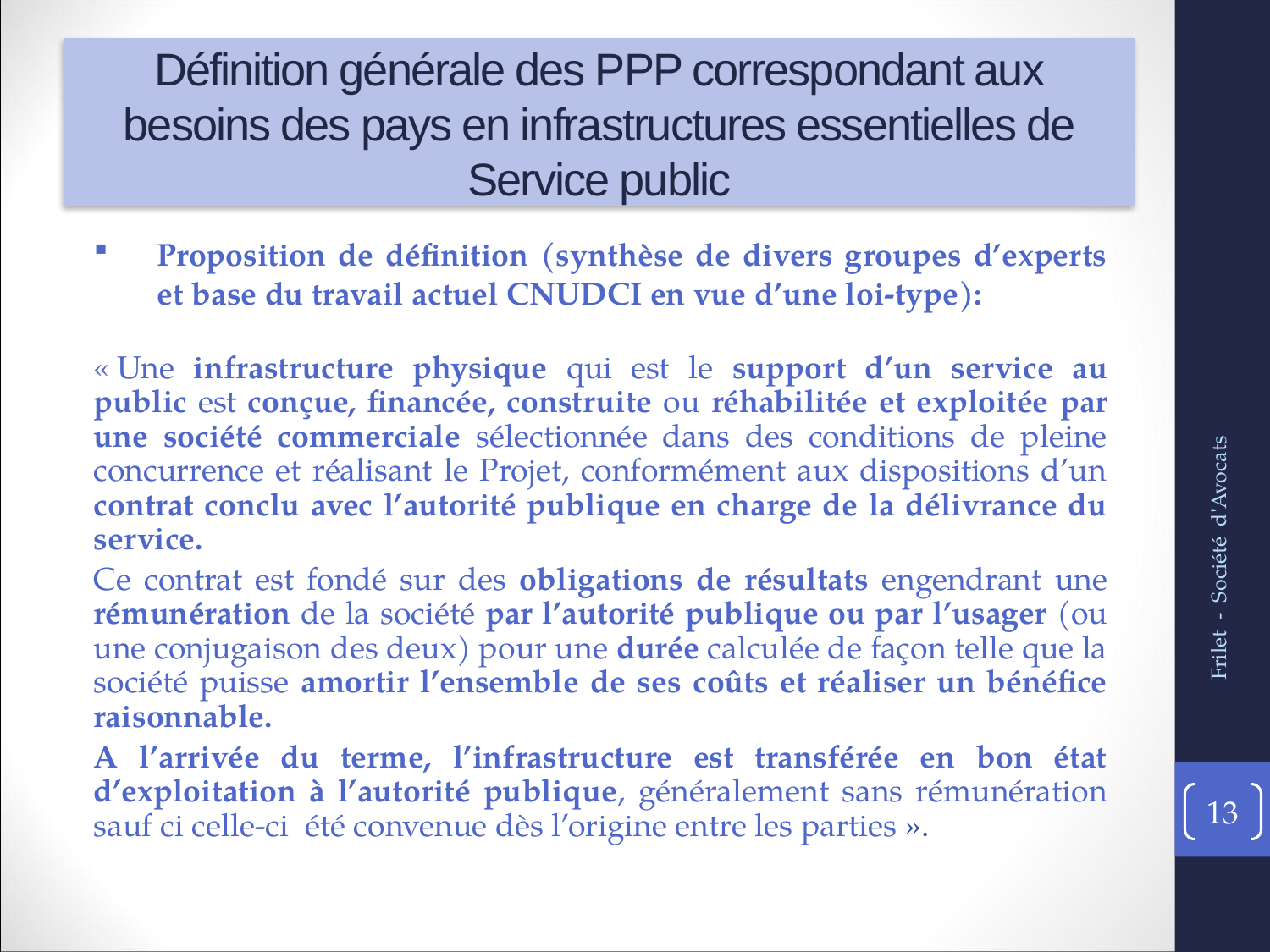

# Définition générale des PPP correspondant aux besoins des pays en infrastructures essentielles de Service public

Proposition de définition (synthèse de divers groupes d’experts et base du travail actuel CNUDCI en vue d’une loi-type):

« Une infrastructure physique qui est le support d’un service au public est conçue, financée, construite ou réhabilitée et exploitée par une société commerciale sélectionnée dans des conditions de pleine concurrence et réalisant le Projet, conformément aux dispositions d’un contrat conclu avec l’autorité publique en charge de la délivrance du service.
Ce contrat est fondé sur des obligations de résultats engendrant une rémunération de la société par l’autorité publique ou par l’usager (ou une conjugaison des deux) pour une durée calculée de façon telle que la société puisse amortir l’ensemble de ses coûts et réaliser un bénéfice raisonnable.
A l’arrivée du terme, l’infrastructure est transférée en bon état d’exploitation à l’autorité publique, généralement sans rémunération sauf ci celle-ci  été convenue dès l’origine entre les parties ».

Frilet  -  Société  d'Avocats
13